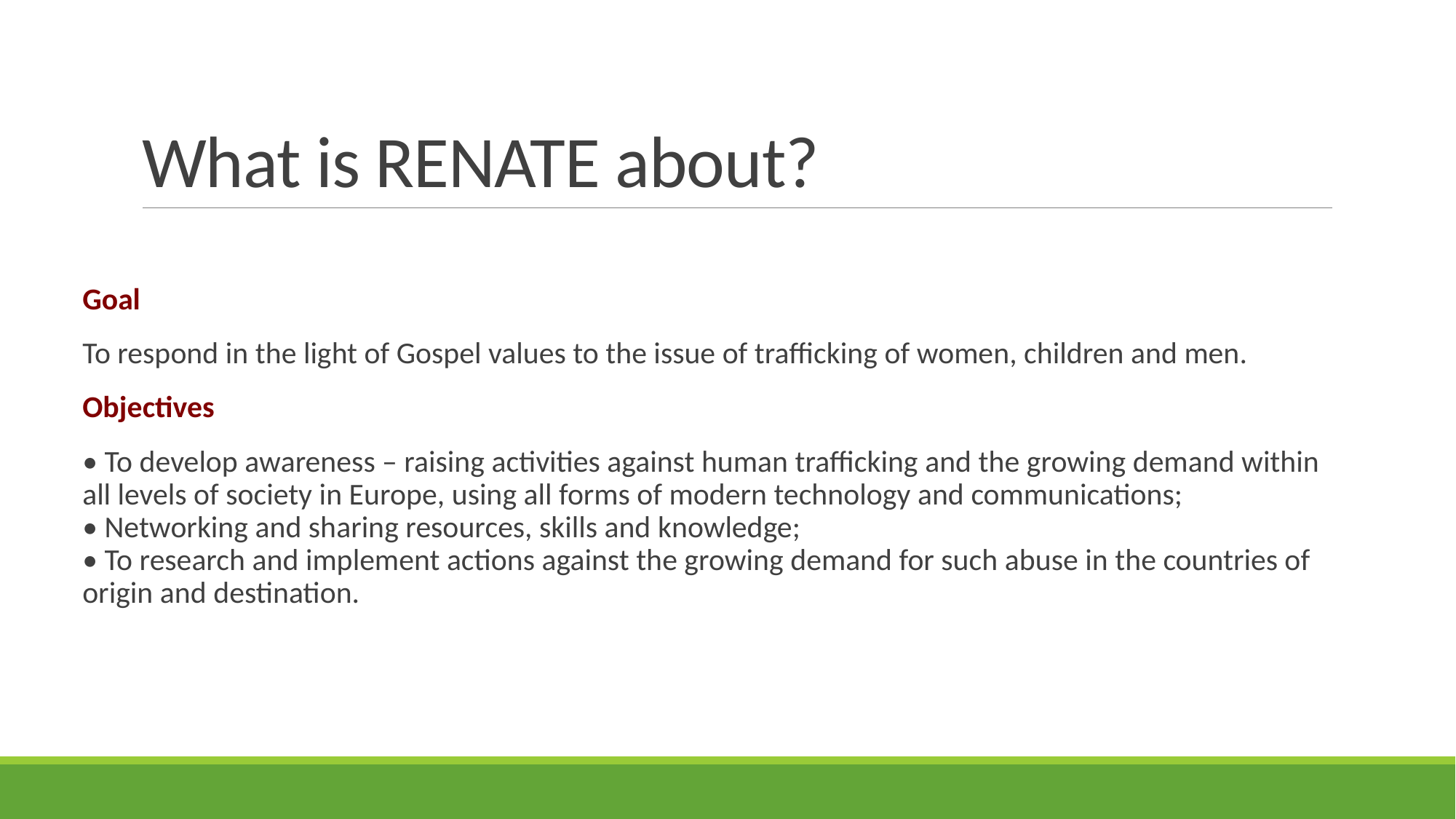

# What is RENATE about?

Goal
To respond in the light of Gospel values to the issue of trafficking of women, children and men.
Objectives
• To develop awareness – raising activities against human trafficking and the growing demand within all levels of society in Europe, using all forms of modern technology and communications;
• Networking and sharing resources, skills and knowledge;
• To research and implement actions against the growing demand for such abuse in the countries of origin and destination.